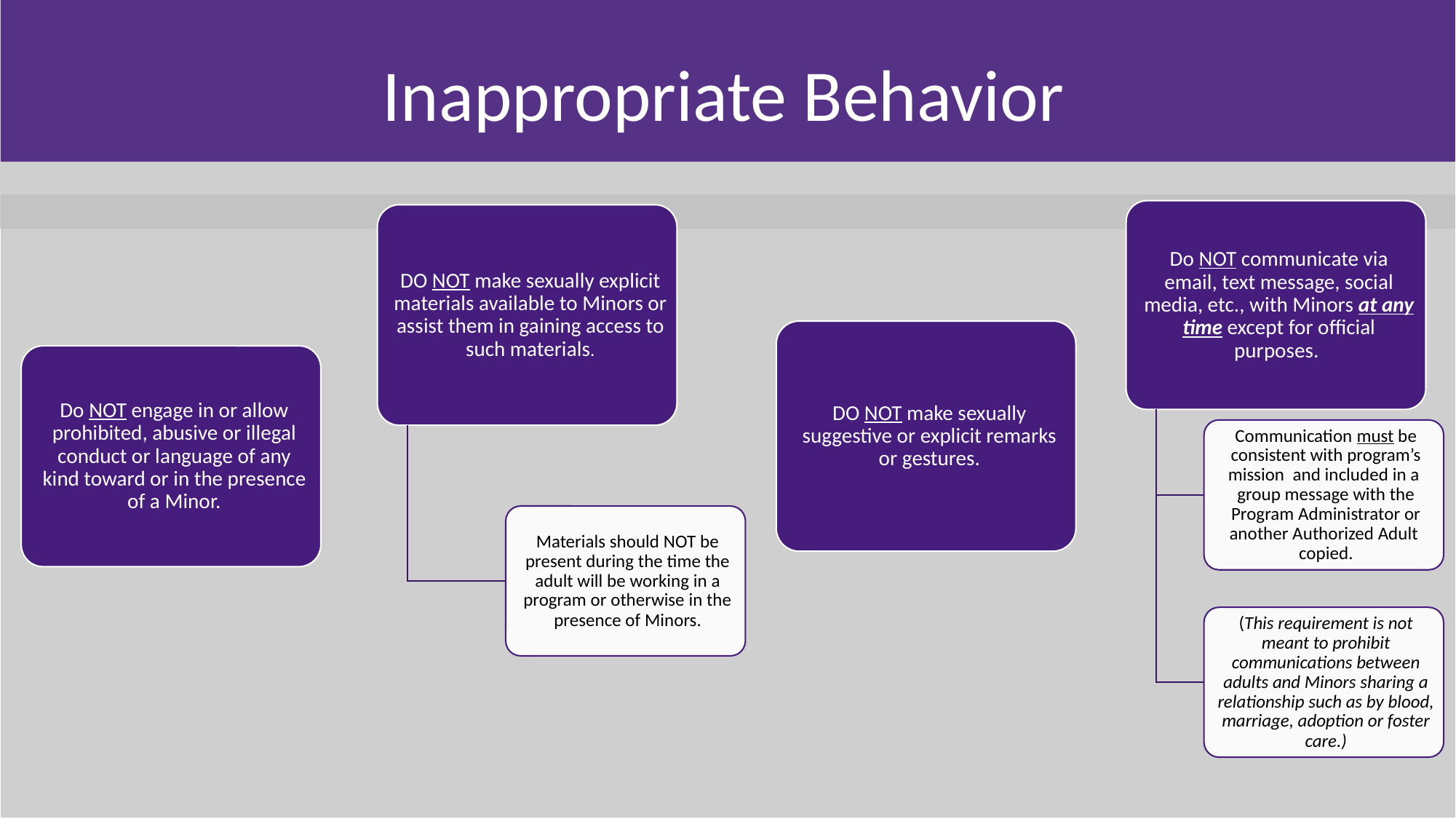

Inappropriate Behavior
Do NOT engage in or allow prohibited, abusive or illegal conduct or language of any kind toward or in the presence of a Minor.
DO NOT make sexually suggestive or explicit remarks or gestures.
DO NOT make sexually explicit materials available to Minors or assist them in gaining access to such materials.
Materials should NOT be present during the time the adult will be working in a program or otherwise in the presence of Minors.
Do NOT communicate via email, text message, social media, etc., with Minors at any time except for official purposes.
Communication must be consistent with program’s mission  and included in a  group message with the Program Administrator or another Authorized Adult  copied.
(This requirement is not meant to prohibit communications between adults and Minors sharing a relationship such as by blood, marriage, adoption or foster care.)